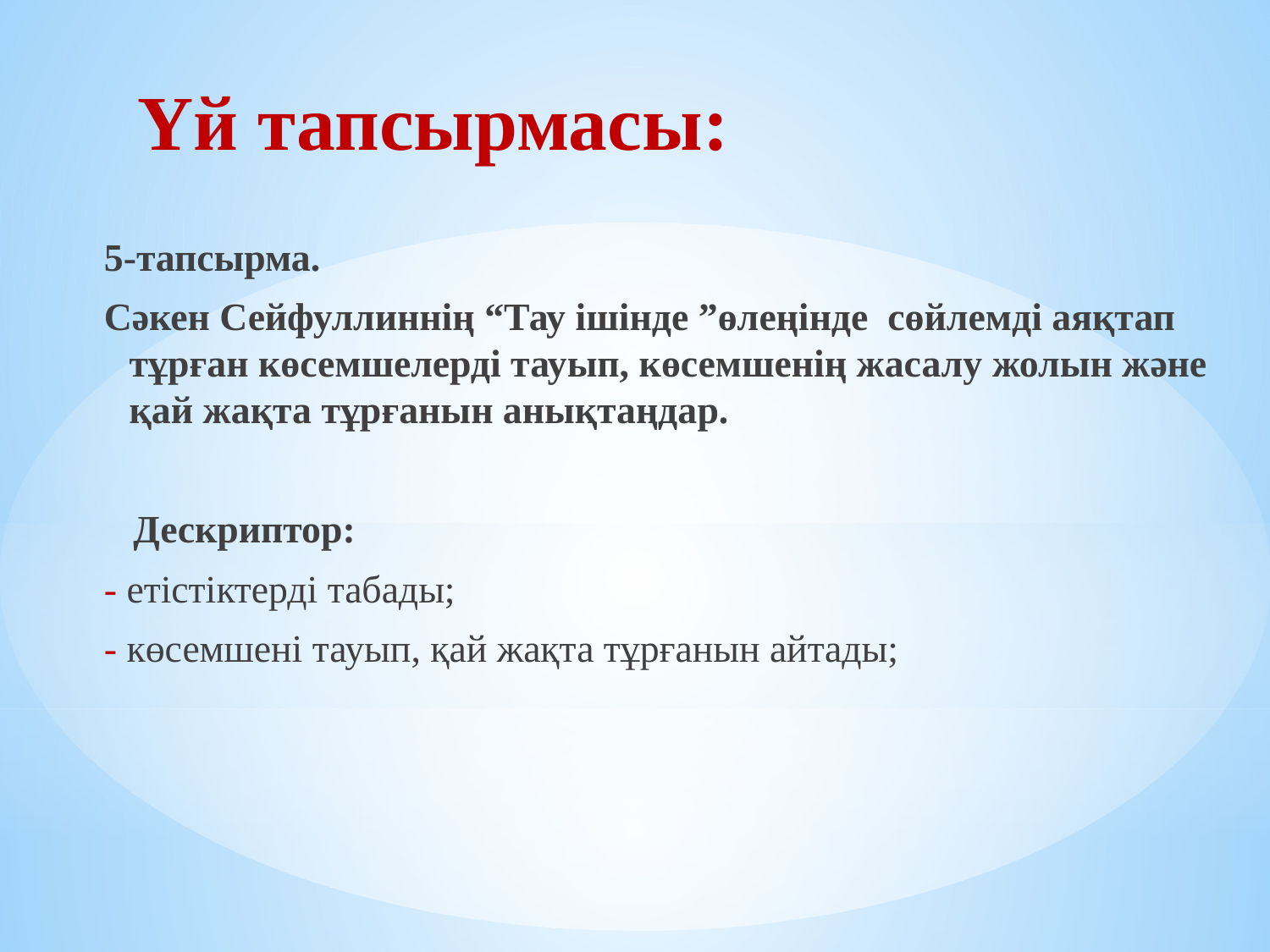

# Үй тапсырмасы:
5-тапсырма.
Сәкен Сейфуллиннің “Тау ішінде ”өлеңінде  сөйлемді аяқтап тұрған көсемшелерді тауып, көсемшенің жасалу жолын және қай жақта тұрғанын анықтаңдар.

   Дескриптор:
- етістіктерді табады;
- көсемшені тауып, қай жақта тұрғанын айтады;